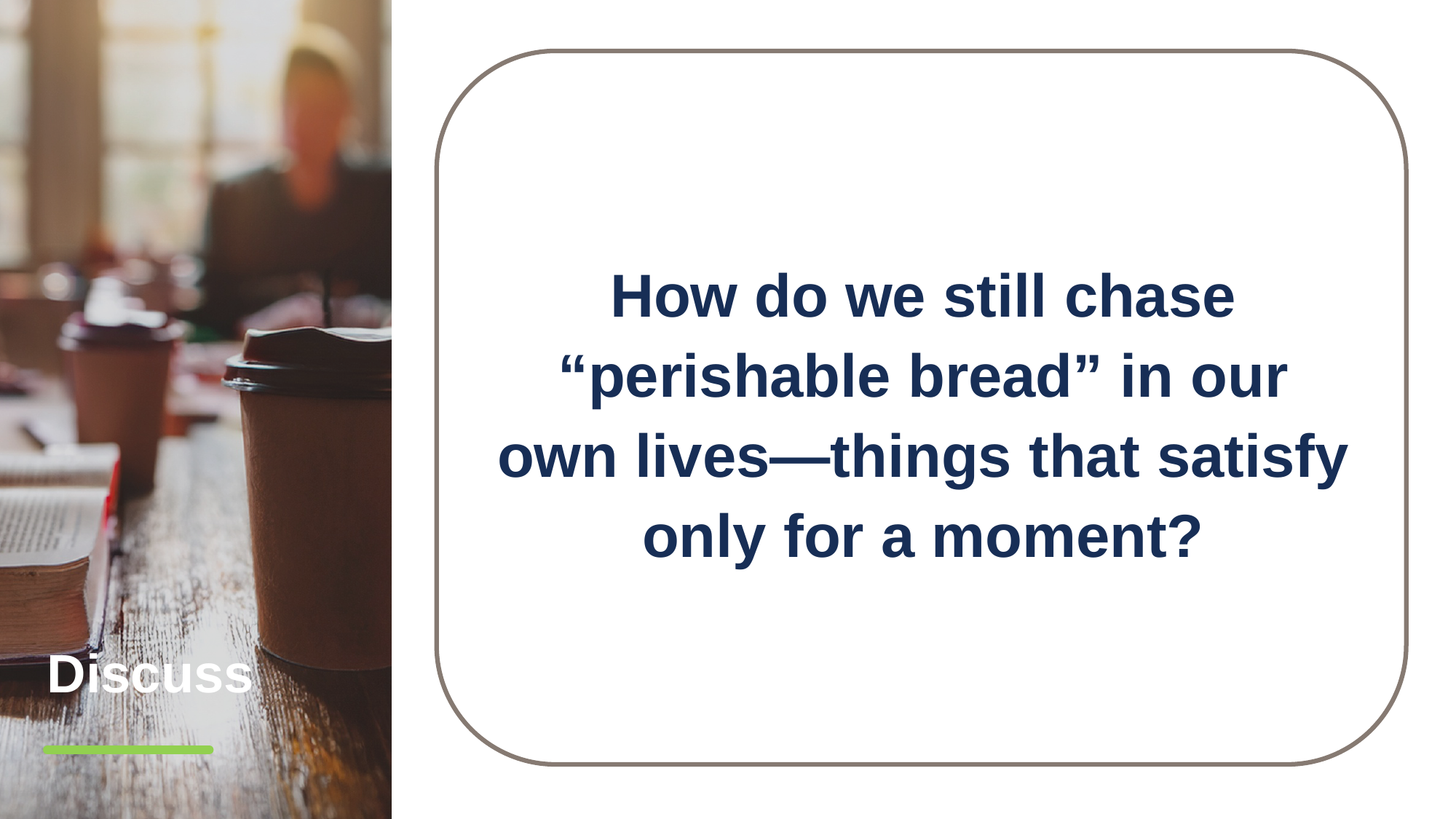

How do we still chase “perishable bread” in our own lives—things that satisfy only for a moment?
# Discuss